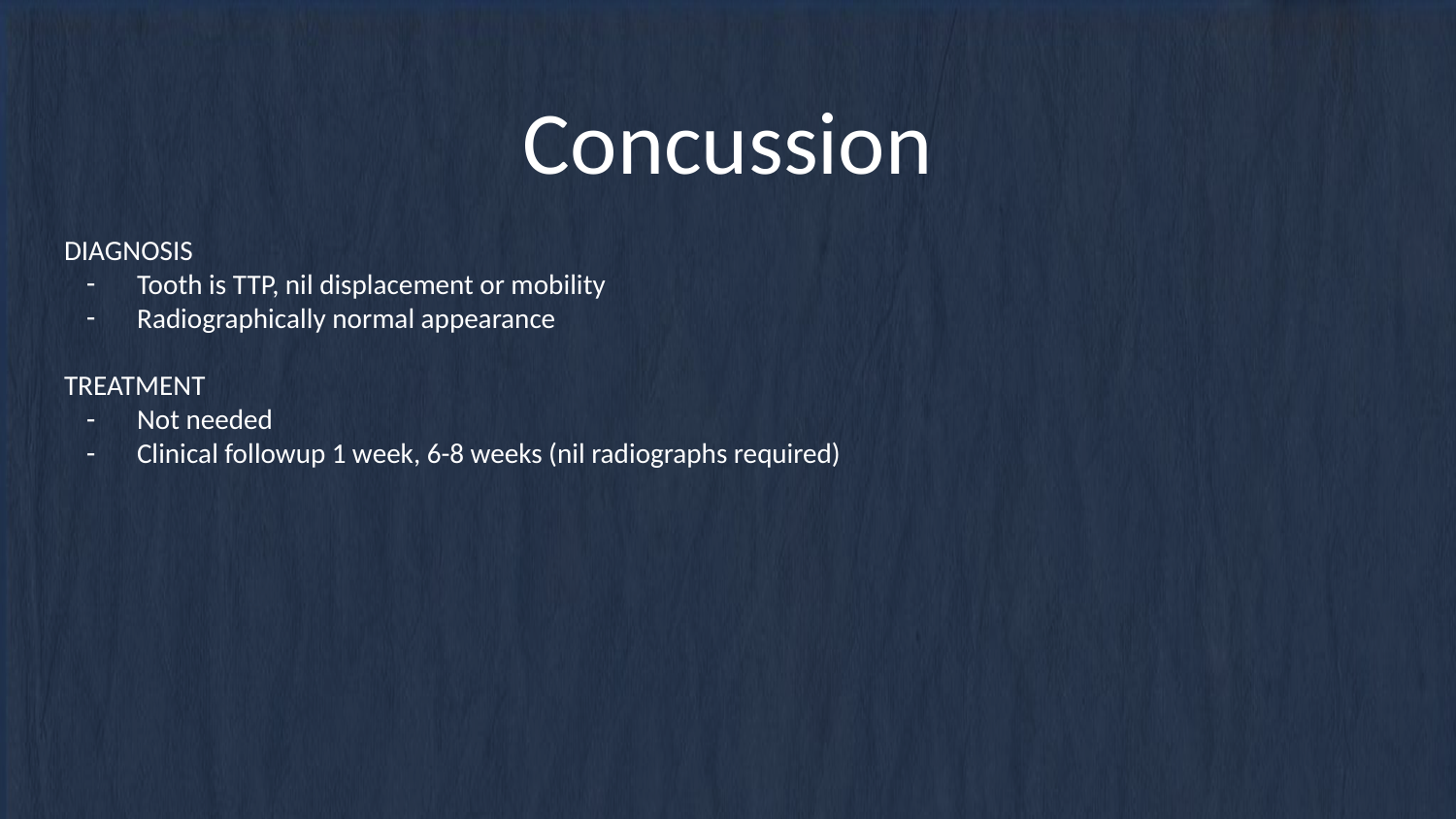

# Concussion

DIAGNOSIS
Tooth is TTP, nil displacement or mobility
Radiographically normal appearance

TREATMENT
Not needed
Clinical followup 1 week, 6-8 weeks (nil radiographs required)